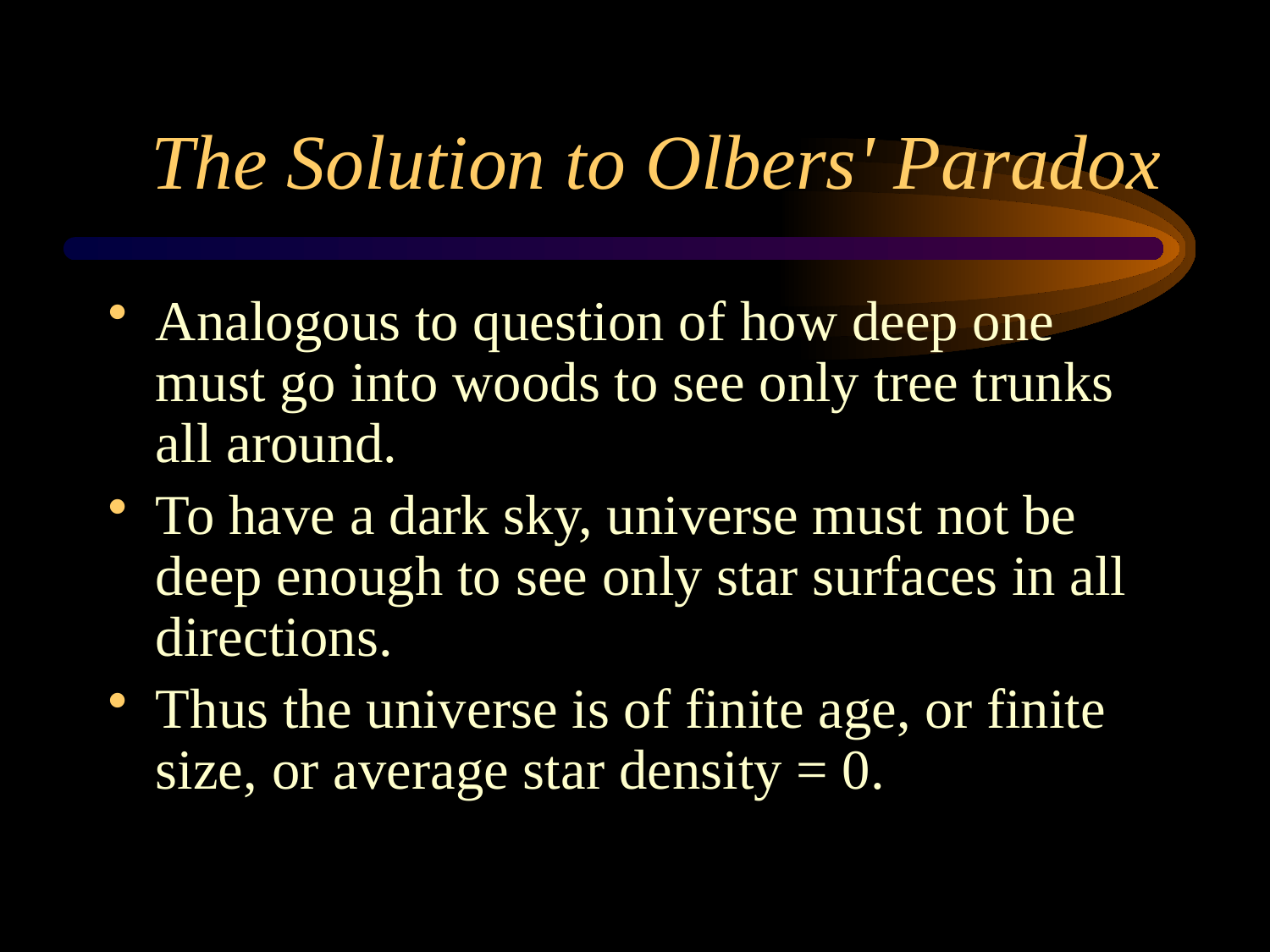

# The Solution to Olbers' Paradox
Analogous to question of how deep one must go into woods to see only tree trunks all around.
To have a dark sky, universe must not be deep enough to see only star surfaces in all directions.
Thus the universe is of finite age, or finite size, or average star density = 0.